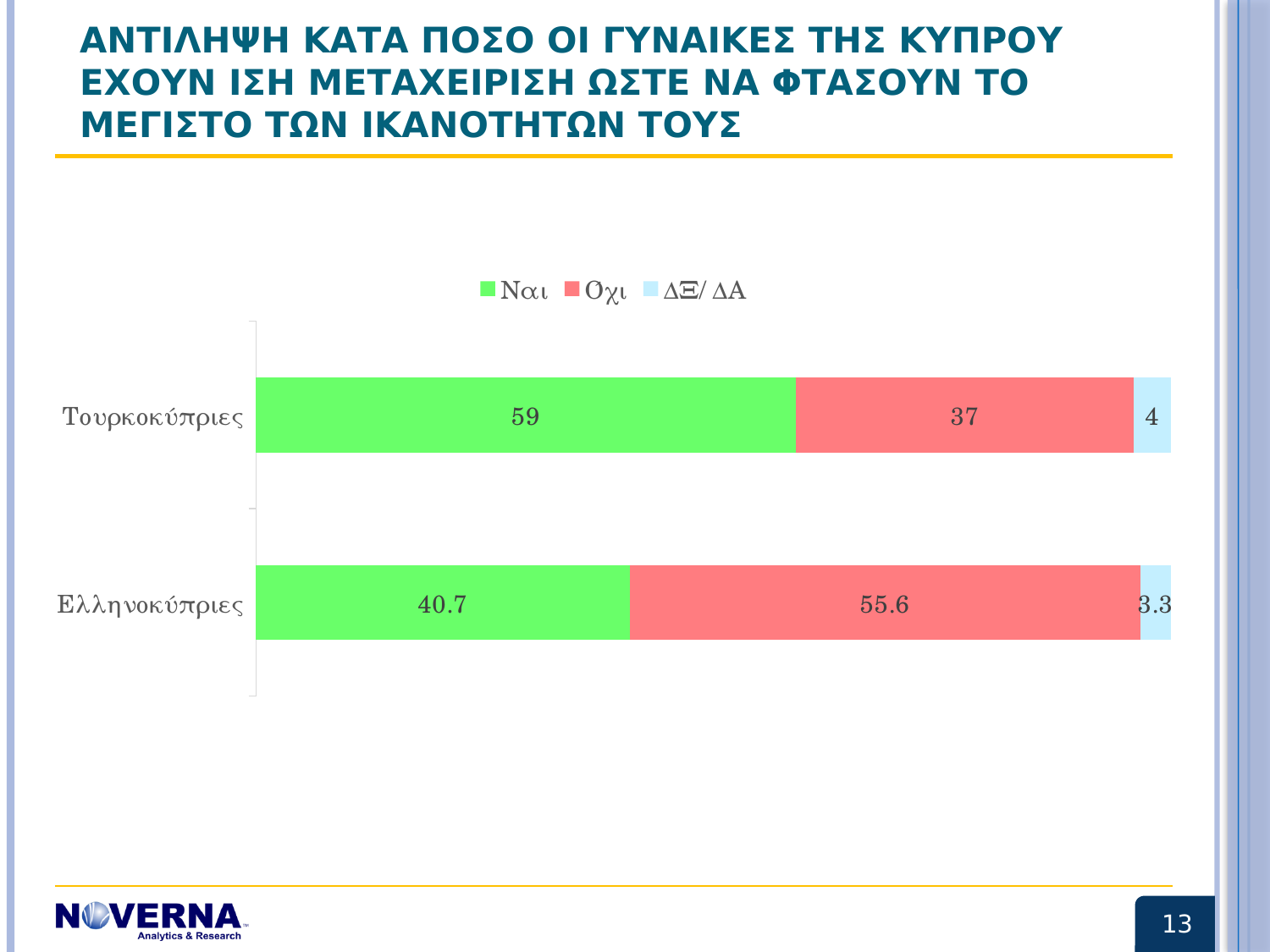

# ΑΝΤΙΛΗΨΗ ΚΑΤΑ ΠΟΣΟ ΟΙ ΓΥΝΑΙΚΕΣ ΤΗΣ ΚΥΠΡΟΥ ΕΧΟΥΝ ΙΣΗ ΜΕΤΑΧΕΙΡΙΣΗ ΩΣΤΕ ΝΑ ΦΤΑΣΟΥΝ ΤΟ ΜΕΓΙΣΤΟ ΤΩΝ ΙΚΑΝΟΤΗΤΩΝ ΤΟΥΣ

### Chart

| Category | Ναι | Όχι | ΔΞ/ ΔΑ |
|---|---|---|---|
| Ελληνοκύπριες | 40.7 | 55.6 | 3.3 |
| Τουρκοκύπριες | 59.0 | 37.0 | 4.0 |
13